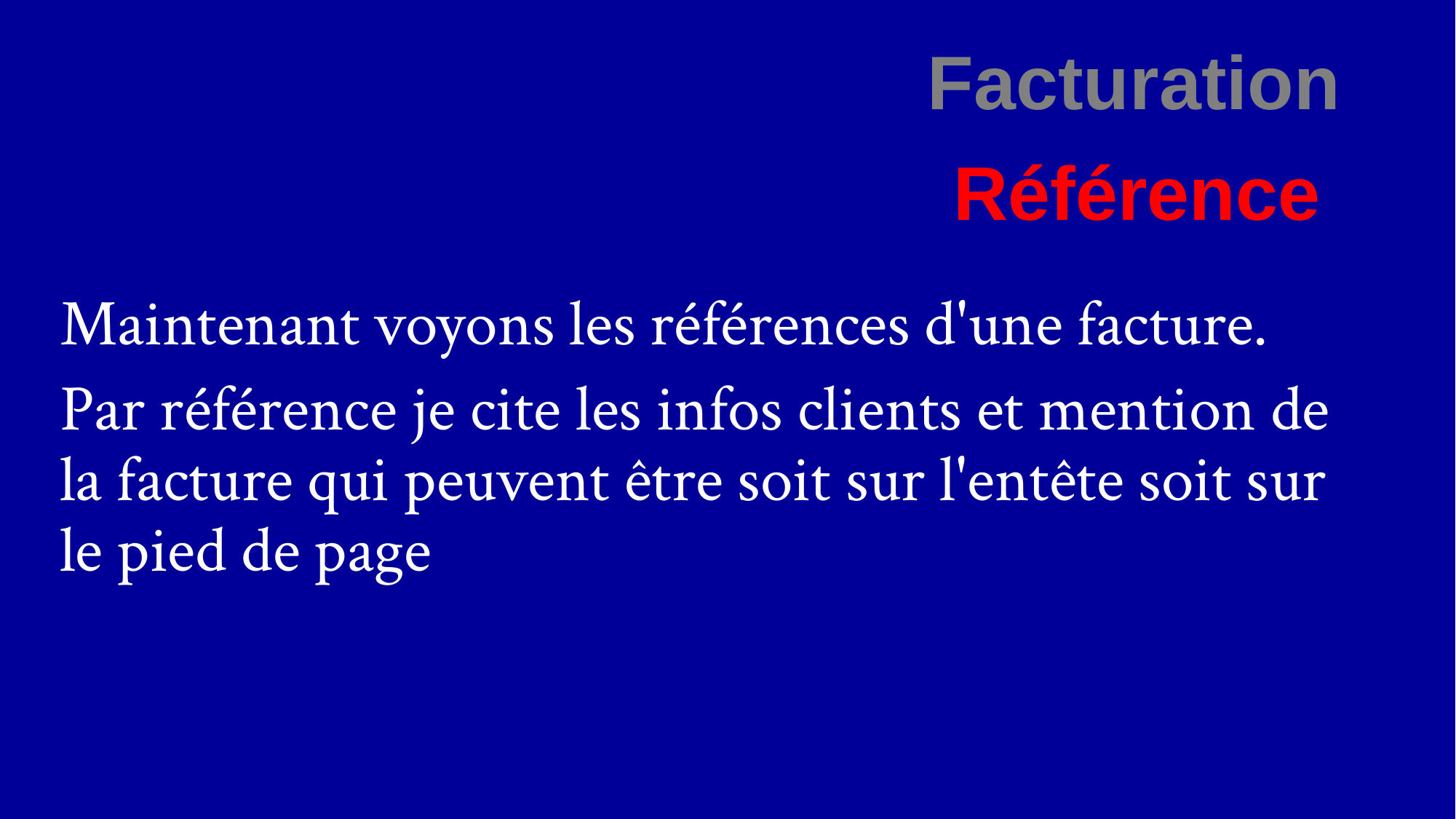

Facturation
Référence
Maintenant voyons les références d'une facture.
Par référence je cite les infos clients et mention de la facture qui peuvent être soit sur l'entête soit sur le pied de page